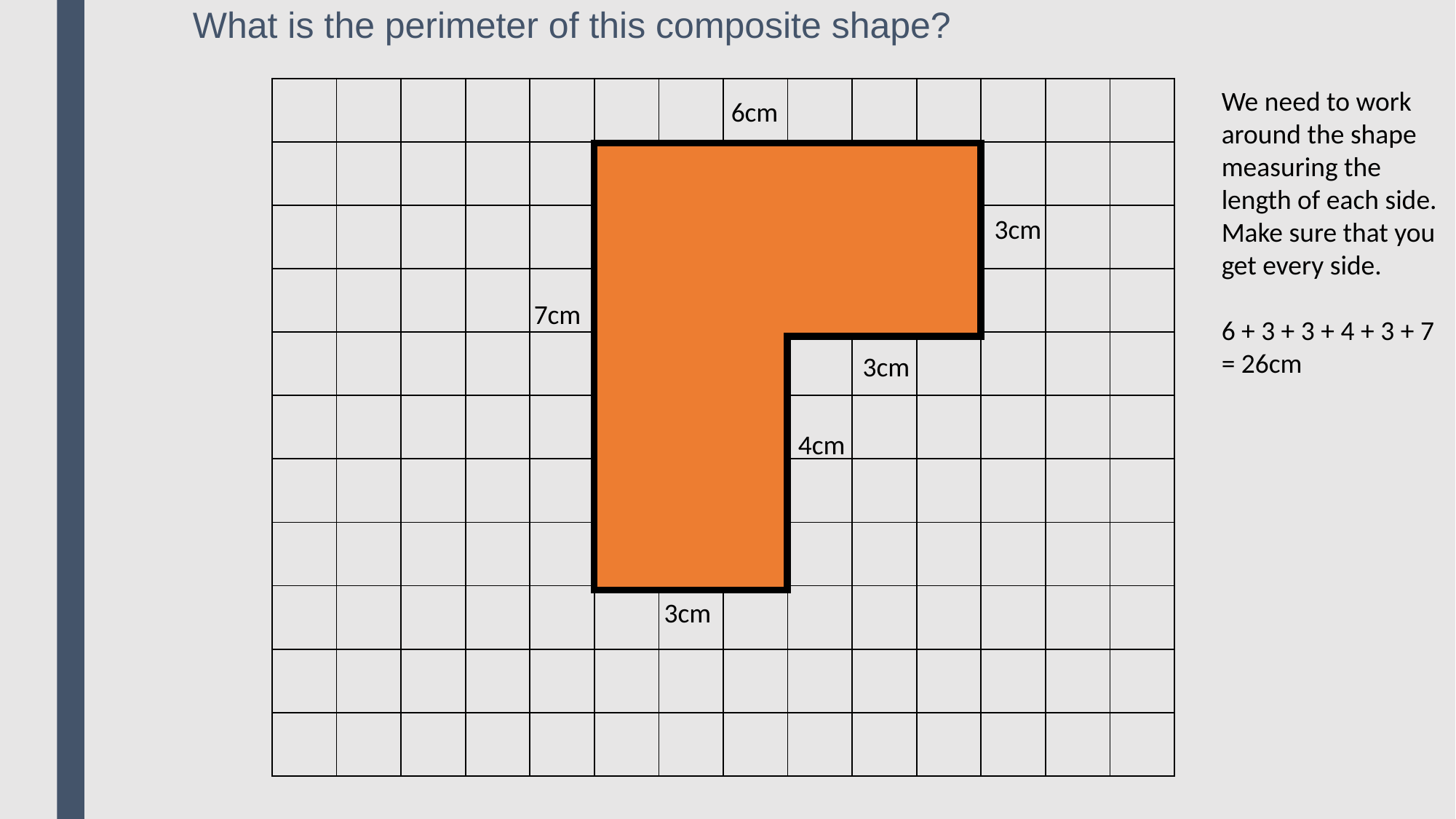

What is the perimeter of this composite shape?
|  |  |  |  |  |  |  |  |  |  |  |  |  |  |
| --- | --- | --- | --- | --- | --- | --- | --- | --- | --- | --- | --- | --- | --- |
|  |  |  |  |  |  |  |  |  |  |  |  |  |  |
|  |  |  |  |  |  |  |  |  |  |  |  |  |  |
|  |  |  |  |  |  |  |  |  |  |  |  |  |  |
|  |  |  |  |  |  |  |  |  |  |  |  |  |  |
|  |  |  |  |  |  |  |  |  |  |  |  |  |  |
|  |  |  |  |  |  |  |  |  |  |  |  |  |  |
|  |  |  |  |  |  |  |  |  |  |  |  |  |  |
|  |  |  |  |  |  |  |  |  |  |  |  |  |  |
|  |  |  |  |  |  |  |  |  |  |  |  |  |  |
|  |  |  |  |  |  |  |  |  |  |  |  |  |  |
We need to work around the shape measuring the length of each side.
Make sure that you get every side.

6 + 3 + 3 + 4 + 3 + 7 = 26cm
6cm

3cm
7cm
3cm
4cm
3cm